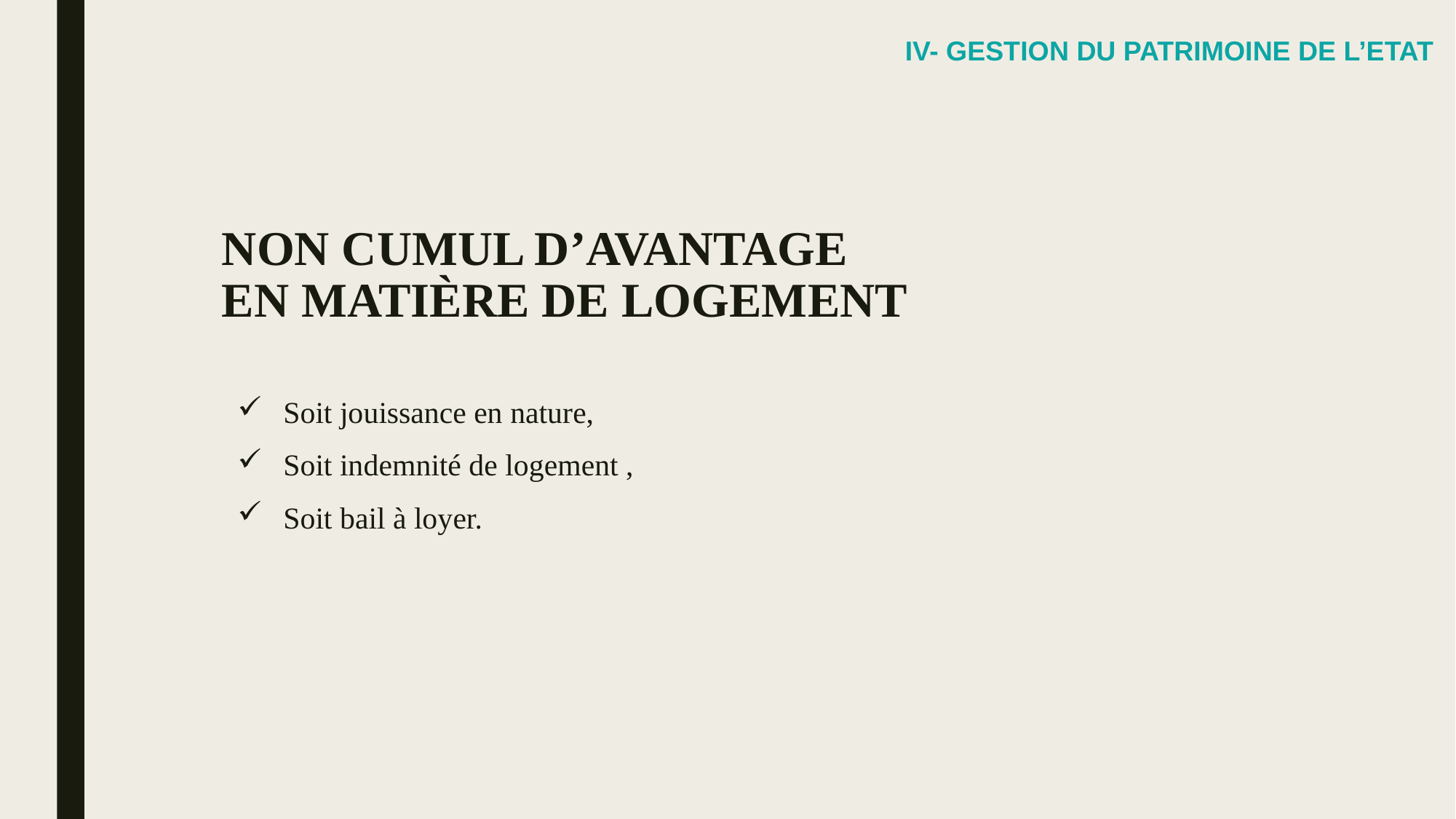

IV- GESTION DU PATRIMOINE DE L’ETAT
# NON CUMUL D’AVANTAGE EN MATIÈRE DE LOGEMENT
Soit jouissance en nature,
Soit indemnité de logement ,
Soit bail à loyer.